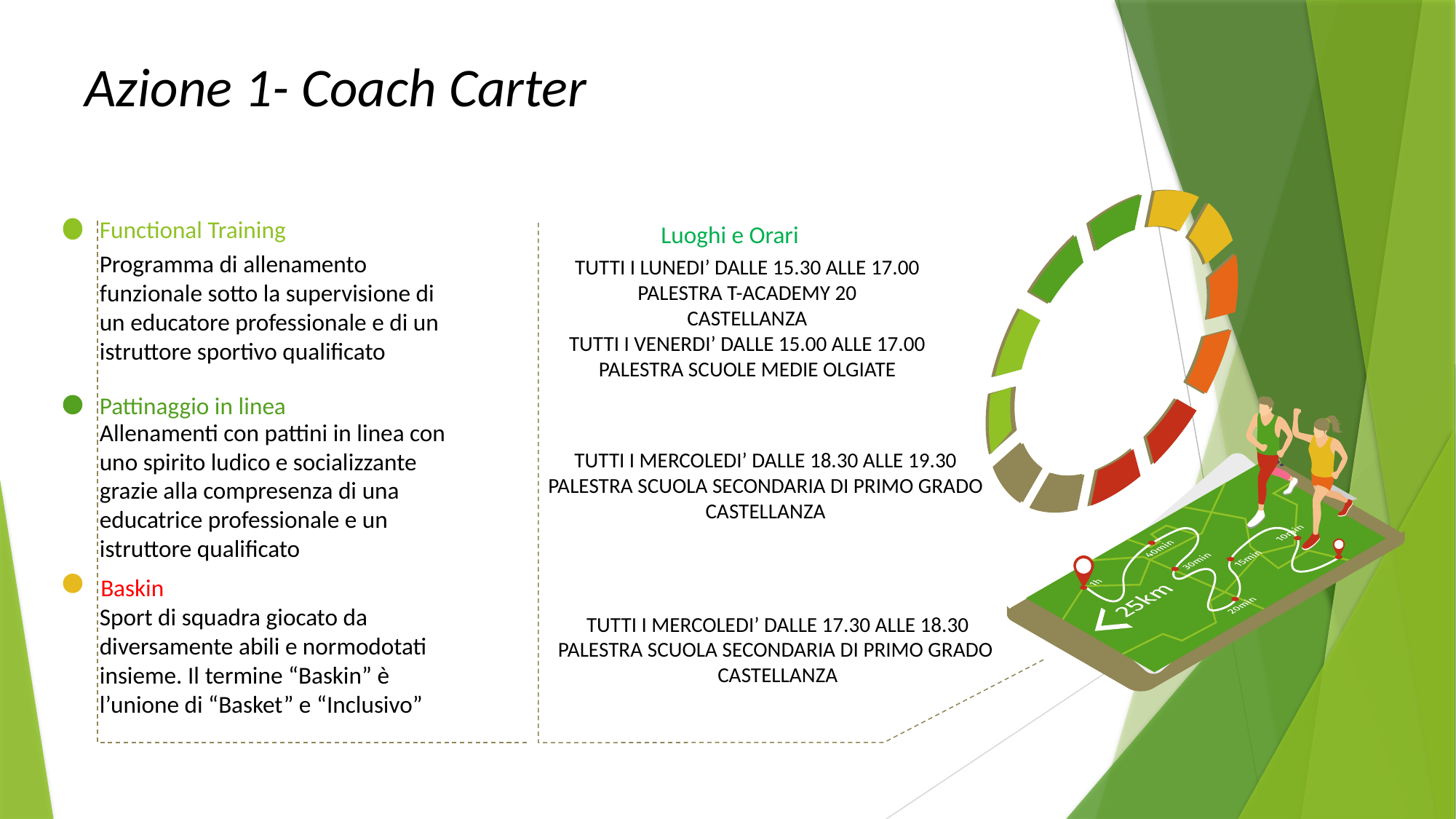

# Azione 1- Coach Carter

Luoghi e Orari

Functional Training
Programma di allenamento funzionale sotto la supervisione di un educatore professionale e di un istruttore sportivo qualificato

TUTTI I LUNEDI’ DALLE 15.30 ALLE 17.00
PALESTRA T-ACADEMY 20
CASTELLANZA
TUTTI I VENERDI’ DALLE 15.00 ALLE 17.00
PALESTRA SCUOLE MEDIE OLGIATE
Pattinaggio in linea
Allenamenti con pattini in linea con uno spirito ludico e socializzante grazie alla compresenza di una educatrice professionale e un istruttore qualificato

TUTTI I MERCOLEDI’ DALLE 18.30 ALLE 19.30
PALESTRA SCUOLA SECONDARIA DI PRIMO GRADO
CASTELLANZA
Baskin
Sport di squadra giocato da diversamente abili e normodotati insieme. Il termine “Baskin” è l’unione di “Basket” e “Inclusivo”

TUTTI I MERCOLEDI’ DALLE 17.30 ALLE 18.30
PALESTRA SCUOLA SECONDARIA DI PRIMO GRADO
CASTELLANZA